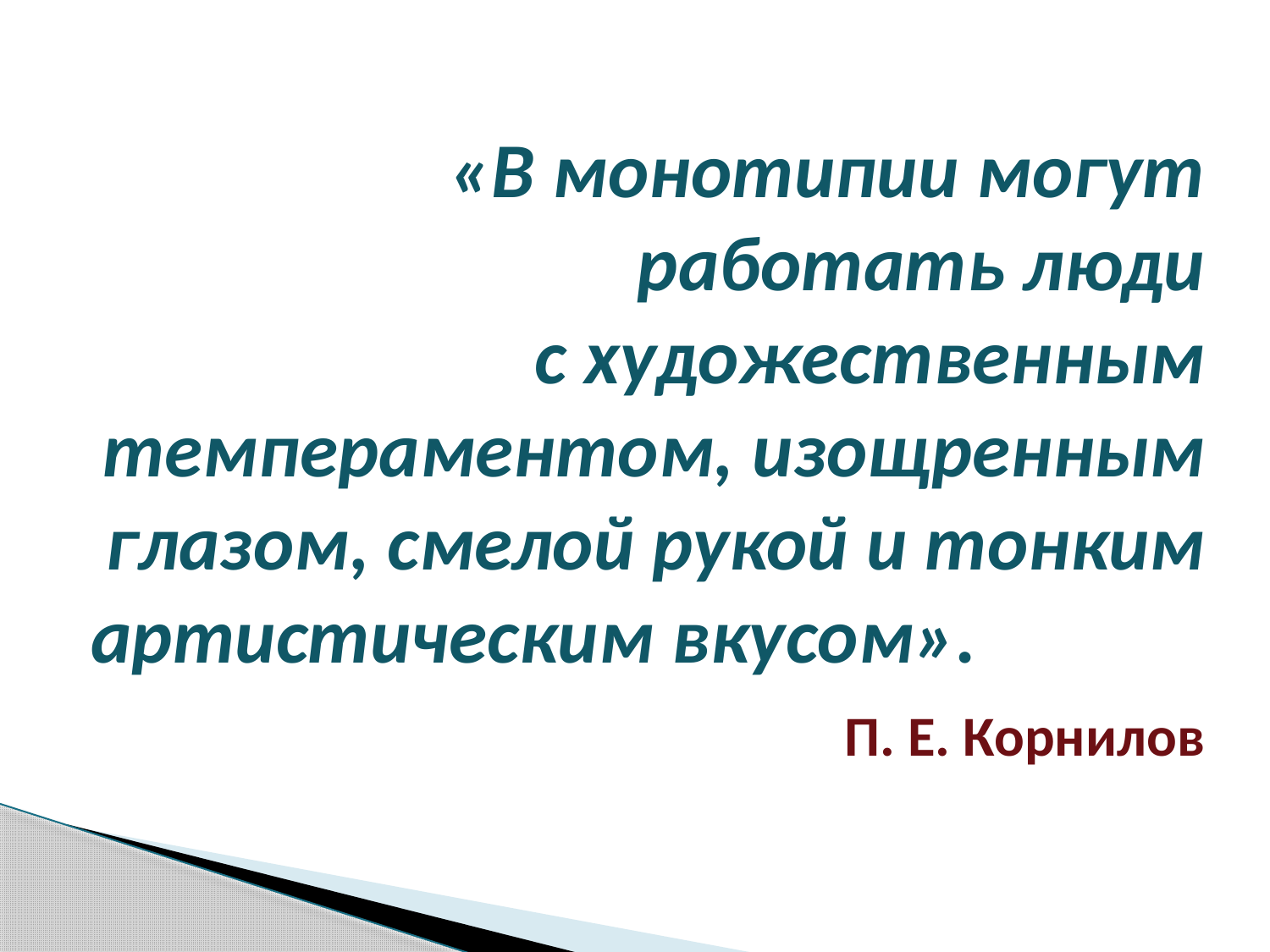

# «В монотипии могут работать люди с художественным темпераментом, изощренным глазом, смелой рукой и тонким артистическим вкусом».                                  П. Е. Корнилов